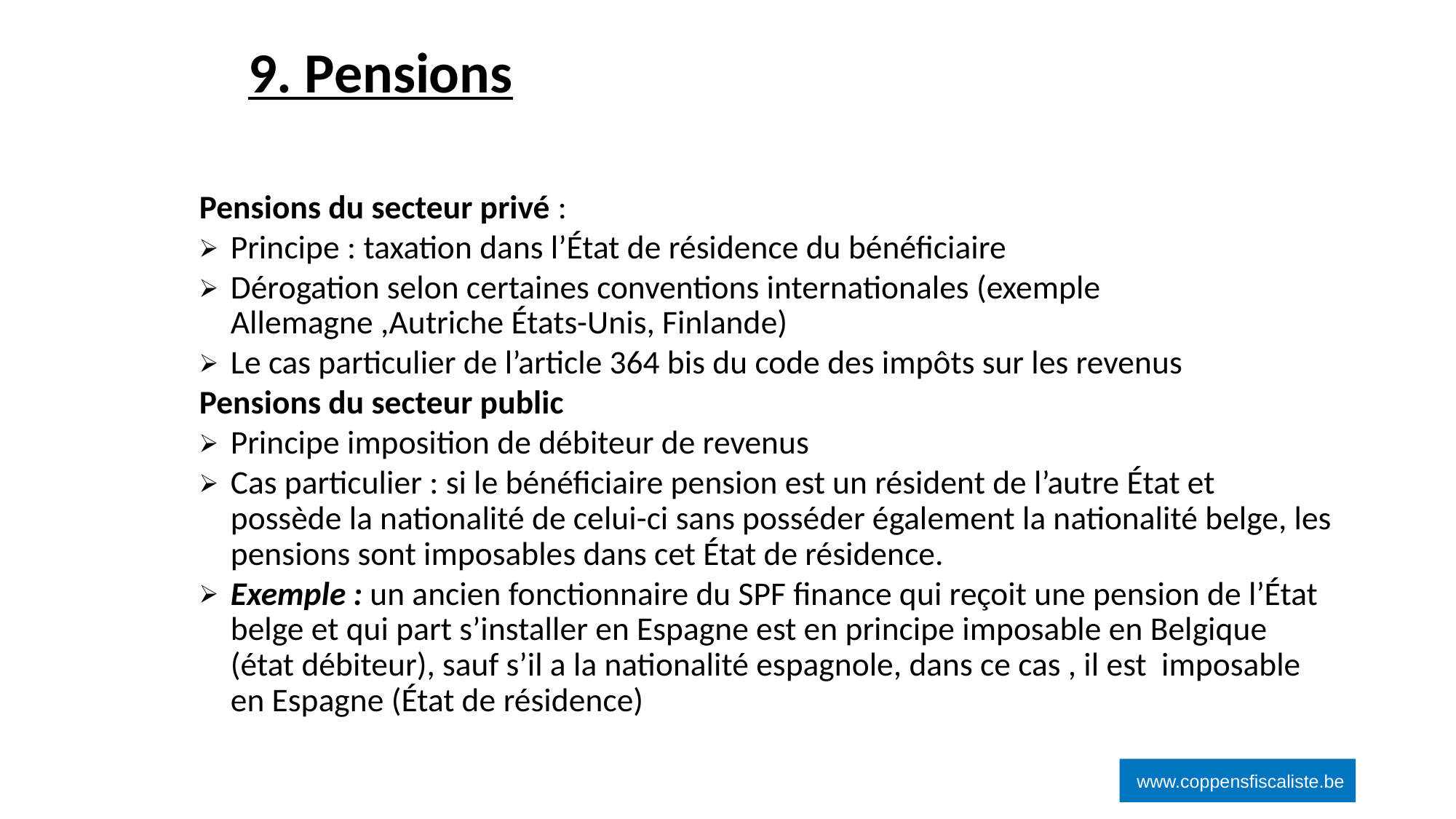

# 9. Pensions
52
Pensions du secteur privé :
Principe : taxation dans l’État de résidence du bénéficiaire
Dérogation selon certaines conventions internationales (exemple Allemagne ,Autriche États-Unis, Finlande)
Le cas particulier de l’article 364 bis du code des impôts sur les revenus
Pensions du secteur public
Principe imposition de débiteur de revenus
Cas particulier : si le bénéficiaire pension est un résident de l’autre État et possède la nationalité de celui-ci sans posséder également la nationalité belge, les pensions sont imposables dans cet État de résidence.
Exemple : un ancien fonctionnaire du SPF finance qui reçoit une pension de l’État belge et qui part s’installer en Espagne est en principe imposable en Belgique (état débiteur), sauf s’il a la nationalité espagnole, dans ce cas , il est  imposable en Espagne (État de résidence)

www.coppensfiscaliste.be